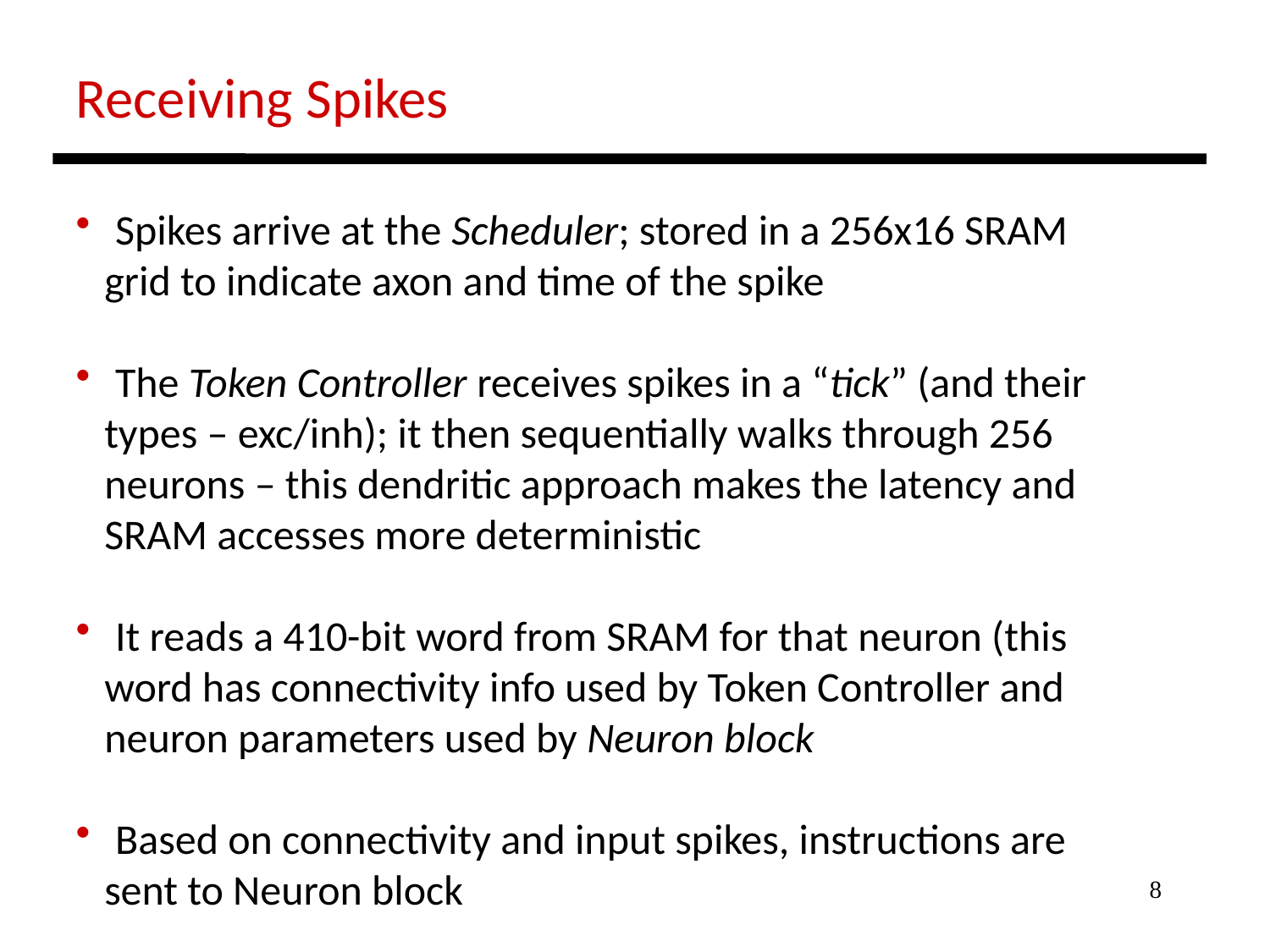

Receiving Spikes

 Spikes arrive at the Scheduler; stored in a 256x16 SRAM
   grid to indicate axon and time of the spike

 The Token Controller receives spikes in a “tick” (and their
   types – exc/inh); it then sequentially walks through 256
   neurons – this dendritic approach makes the latency and
   SRAM accesses more deterministic

 It reads a 410-bit word from SRAM for that neuron (this
   word has connectivity info used by Token Controller and
   neuron parameters used by Neuron block

 Based on connectivity and input spikes, instructions are
   sent to Neuron block
8